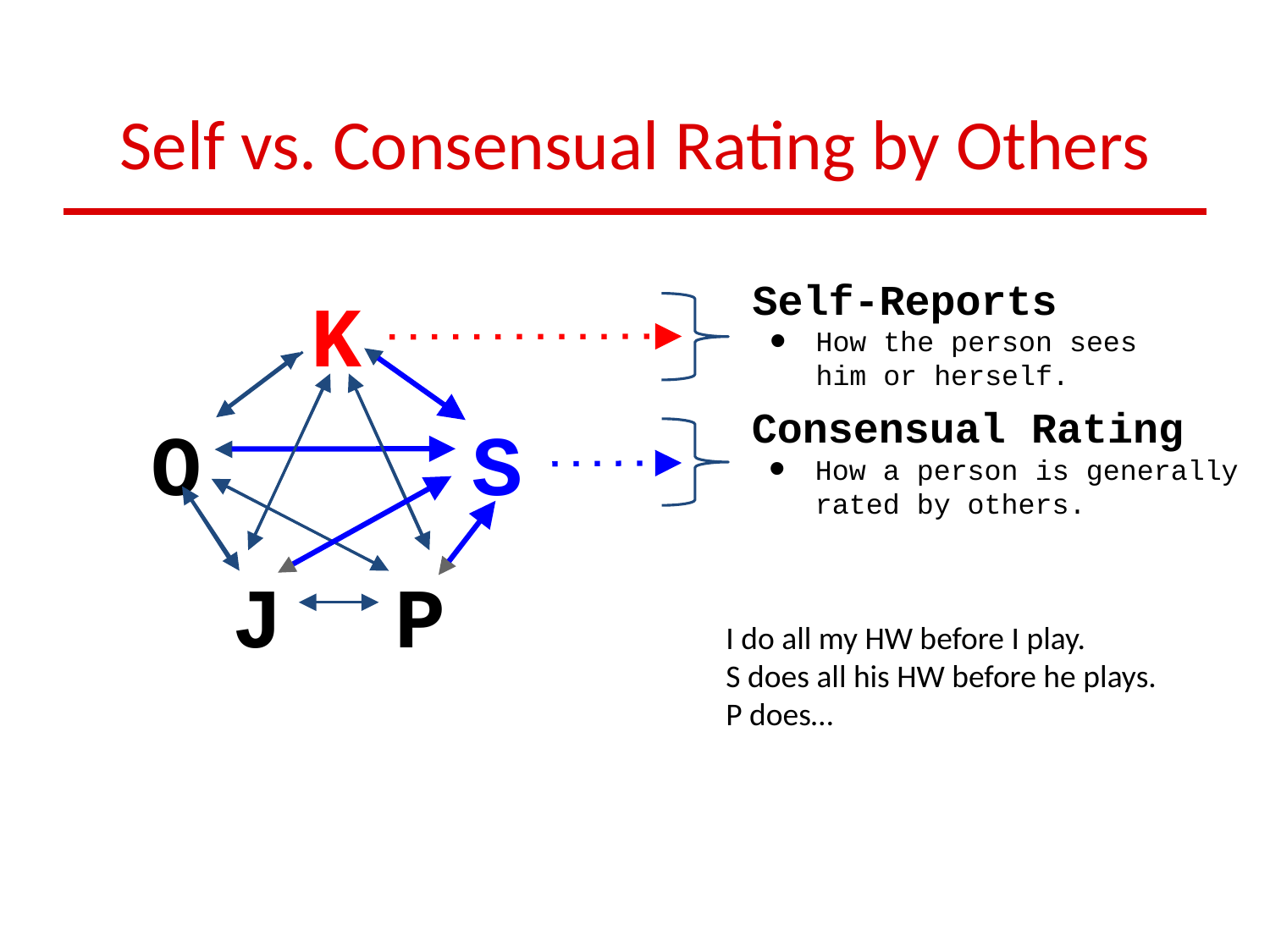

# Self vs. Consensual Rating by Others
Self-Reports
How the person sees him or herself.
Consensual Rating
How a person is generally rated by others.
K

O
S

J
P
I do all my HW before I play.
S does all his HW before he plays.
P does…